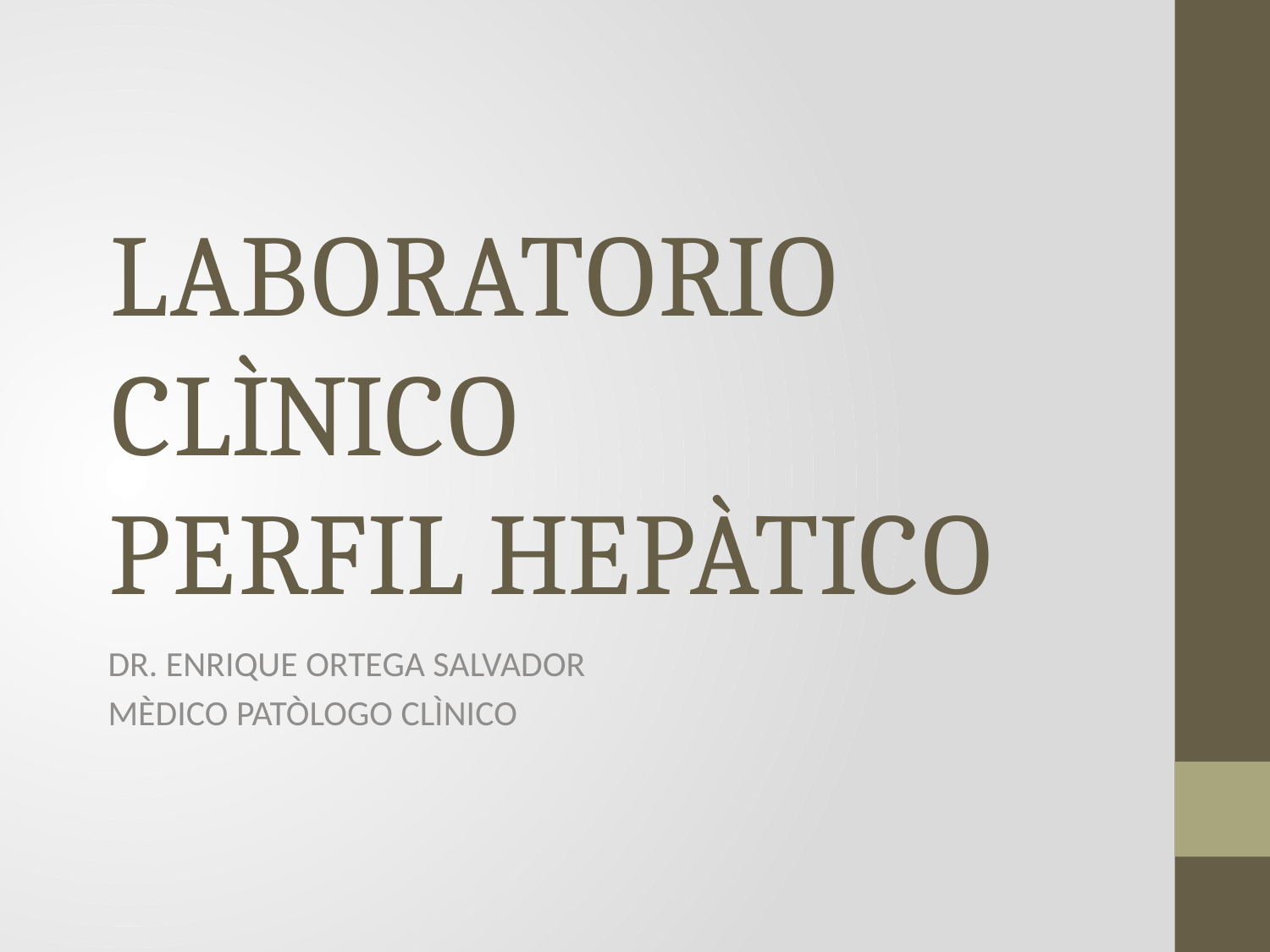

# LABORATORIO CLÌNICO PERFIL HEPÀTICO
DR. ENRIQUE ORTEGA SALVADOR
MÈDICO PATÒLOGO CLÌNICO